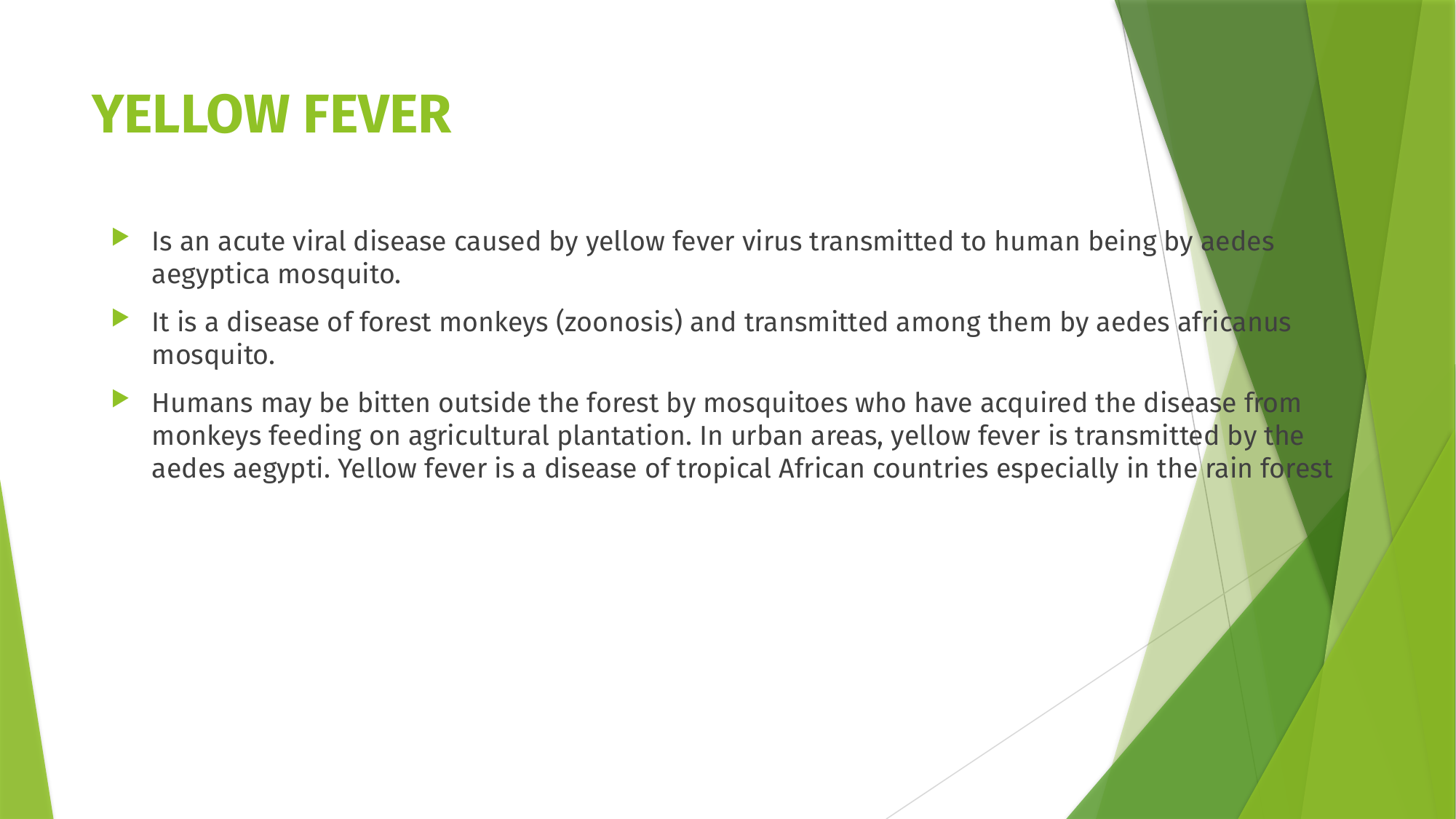

# YELLOW FEVER
Is an acute viral disease caused by yellow fever virus transmitted to human being by aedes aegyptica mosquito.
It is a disease of forest monkeys (zoonosis) and transmitted among them by aedes africanus mosquito.
Humans may be bitten outside the forest by mosquitoes who have acquired the disease from monkeys feeding on agricultural plantation. In urban areas, yellow fever is transmitted by the aedes aegypti. Yellow fever is a disease of tropical African countries especially in the rain forest